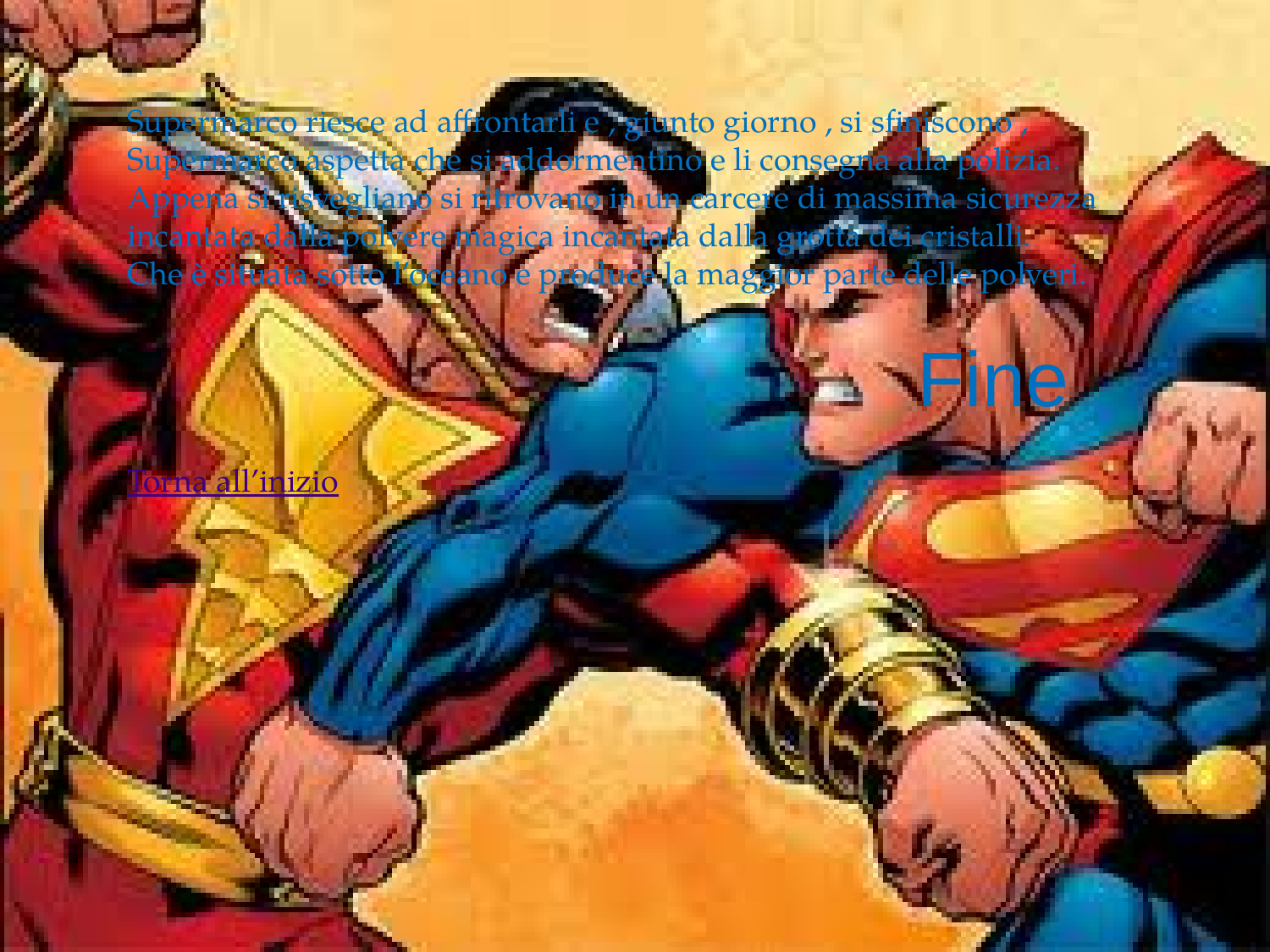

Supermarco riesce ad affrontarli e , giunto giorno , si sfiniscono , Supermarco aspetta che si addormentino e li consegna alla polizia.
Appena si risvegliano si ritrovano in un carcere di massima sicurezza incantata dalla polvere magica incantata dalla grotta dei cristalli.
Che è situata sotto l’oceano e produce la maggior parte delle polveri.

                                                                                              Fine

Torna all’inizio